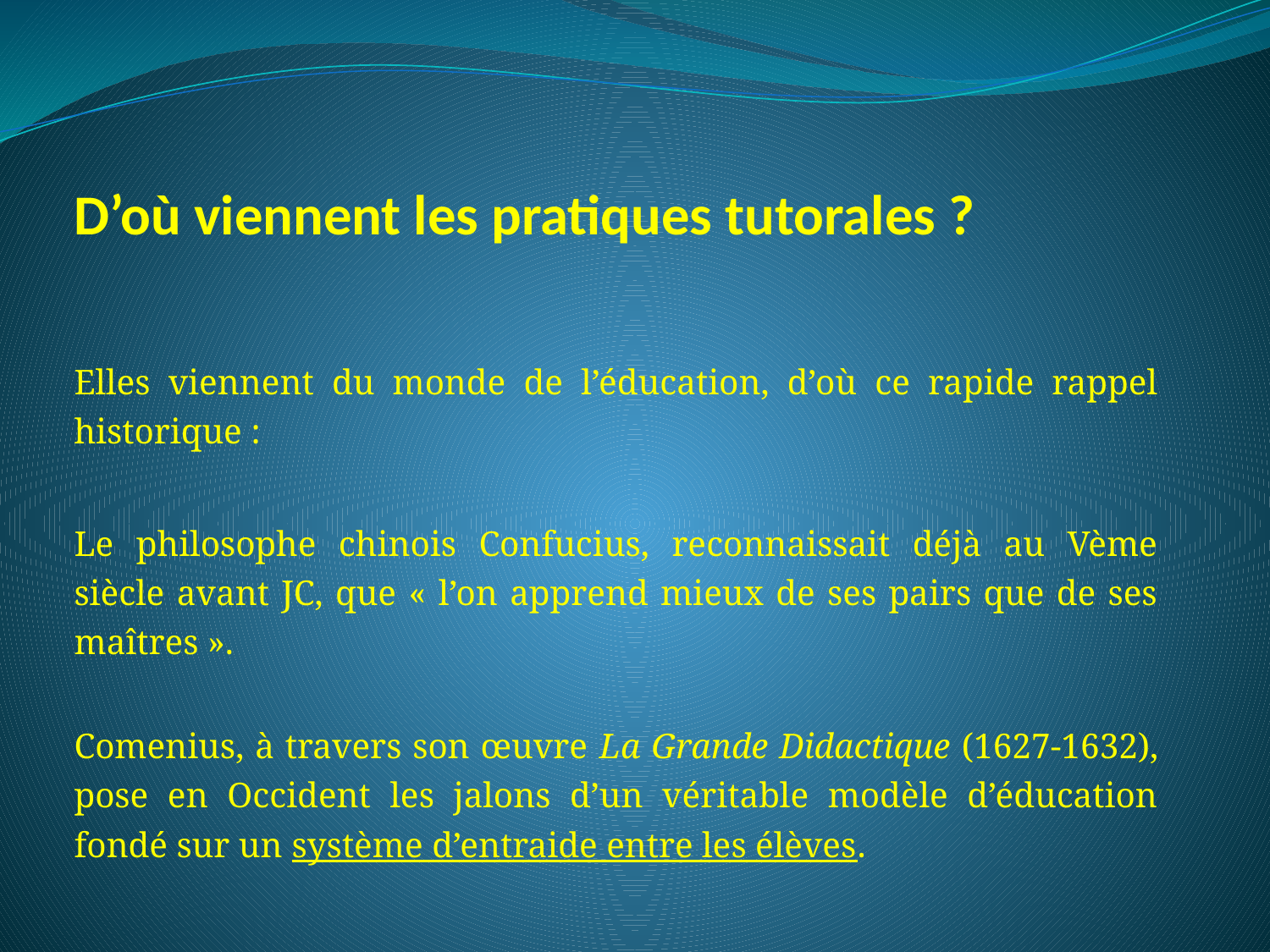

# D’où viennent les pratiques tutorales ?
Elles viennent du monde de l’éducation, d’où ce rapide rappel historique :

Le philosophe chinois Confucius, reconnaissait déjà au Vème siècle avant JC, que « l’on apprend mieux de ses pairs que de ses maîtres ».

Comenius, à travers son œuvre La Grande Didactique (1627-1632), pose en Occident les jalons d’un véritable modèle d’éducation fondé sur un système d’entraide entre les élèves.